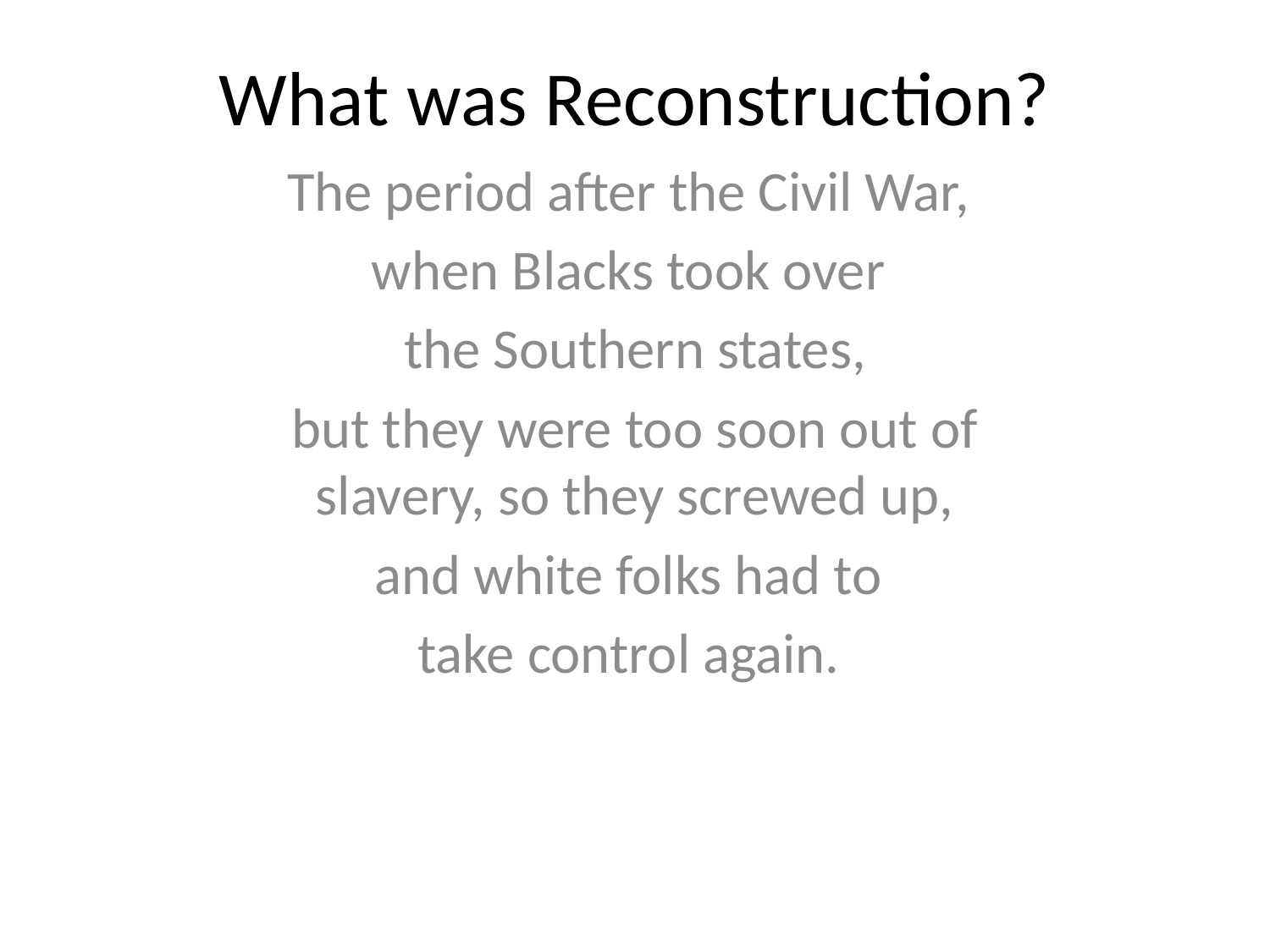

# What was Reconstruction?
The period after the Civil War,
when Blacks took over
the Southern states,
but they were too soon out of slavery, so they screwed up,
and white folks had to
take control again.